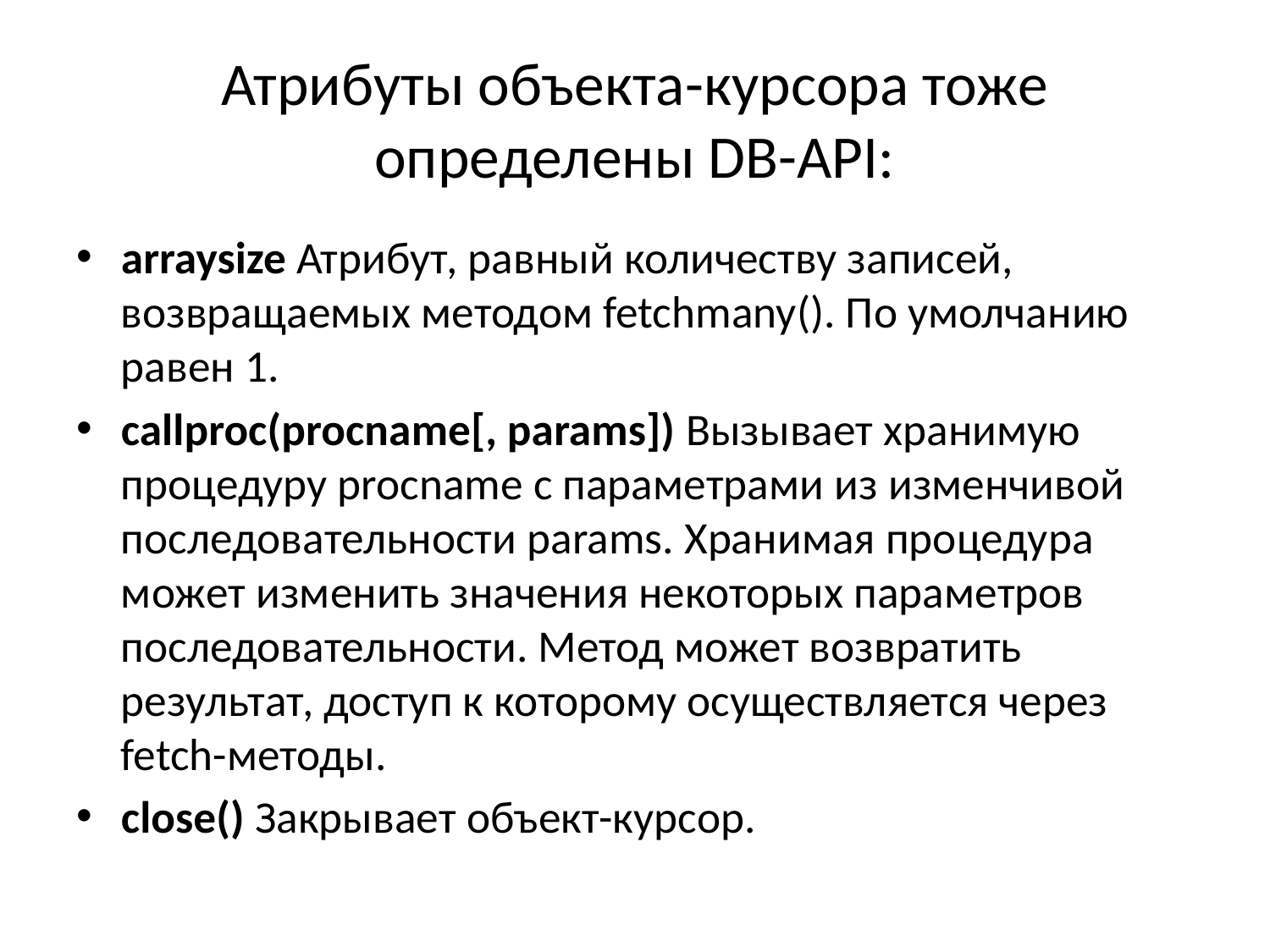

# Атрибуты объекта-курсора тоже определены DB-API:
arraysize Атрибут, равный количеству записей, возвращаемых методом fetchmany(). По умолчанию равен 1.
callproc(procname[, params]) Вызывает хранимую процедуру procname с параметрами из изменчивой последовательности params. Хранимая процедура может изменить значения некоторых параметров последовательности. Метод может возвратить результат, доступ к которому осуществляется через fetch-методы.
close() Закрывает объект-курсор.